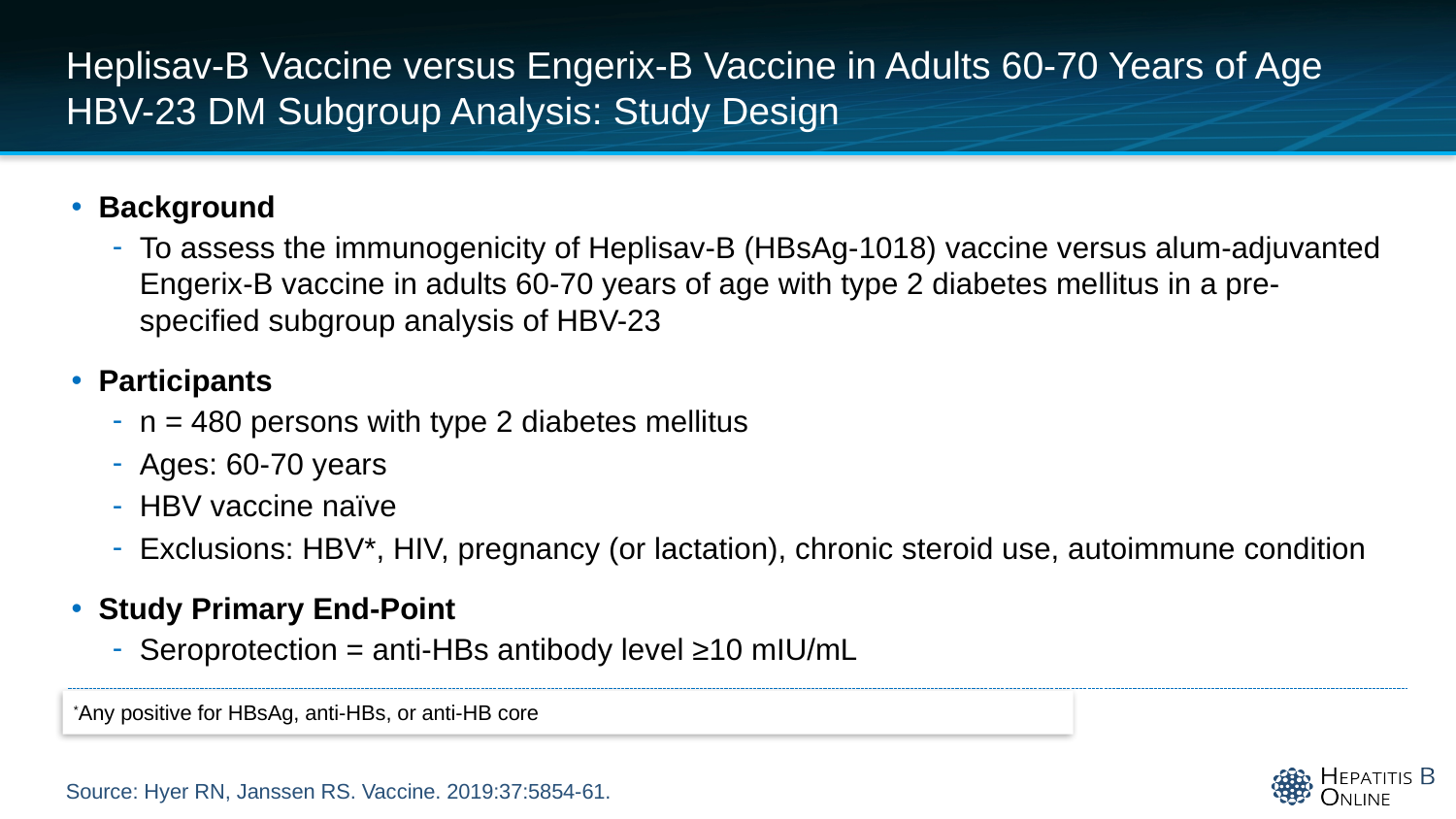

# Heplisav-B Vaccine versus Engerix-B Vaccine in Adults 60-70 Years of Age HBV-23 DM Subgroup Analysis: Study Design
Background
To assess the immunogenicity of Heplisav-B (HBsAg-1018) vaccine versus alum-adjuvanted Engerix-B vaccine in adults 60-70 years of age with type 2 diabetes mellitus in a pre-specified subgroup analysis of HBV-23
Participants
n = 480 persons with type 2 diabetes mellitus
Ages: 60-70 years
HBV vaccine naïve
Exclusions: HBV*, HIV, pregnancy (or lactation), chronic steroid use, autoimmune condition
Study Primary End-Point
Seroprotection = anti-HBs antibody level ≥10 mIU/mL

*Any positive for HBsAg, anti-HBs, or anti-HB core
Source: Hyer RN, Janssen RS. Vaccine. 2019:37:5854-61.